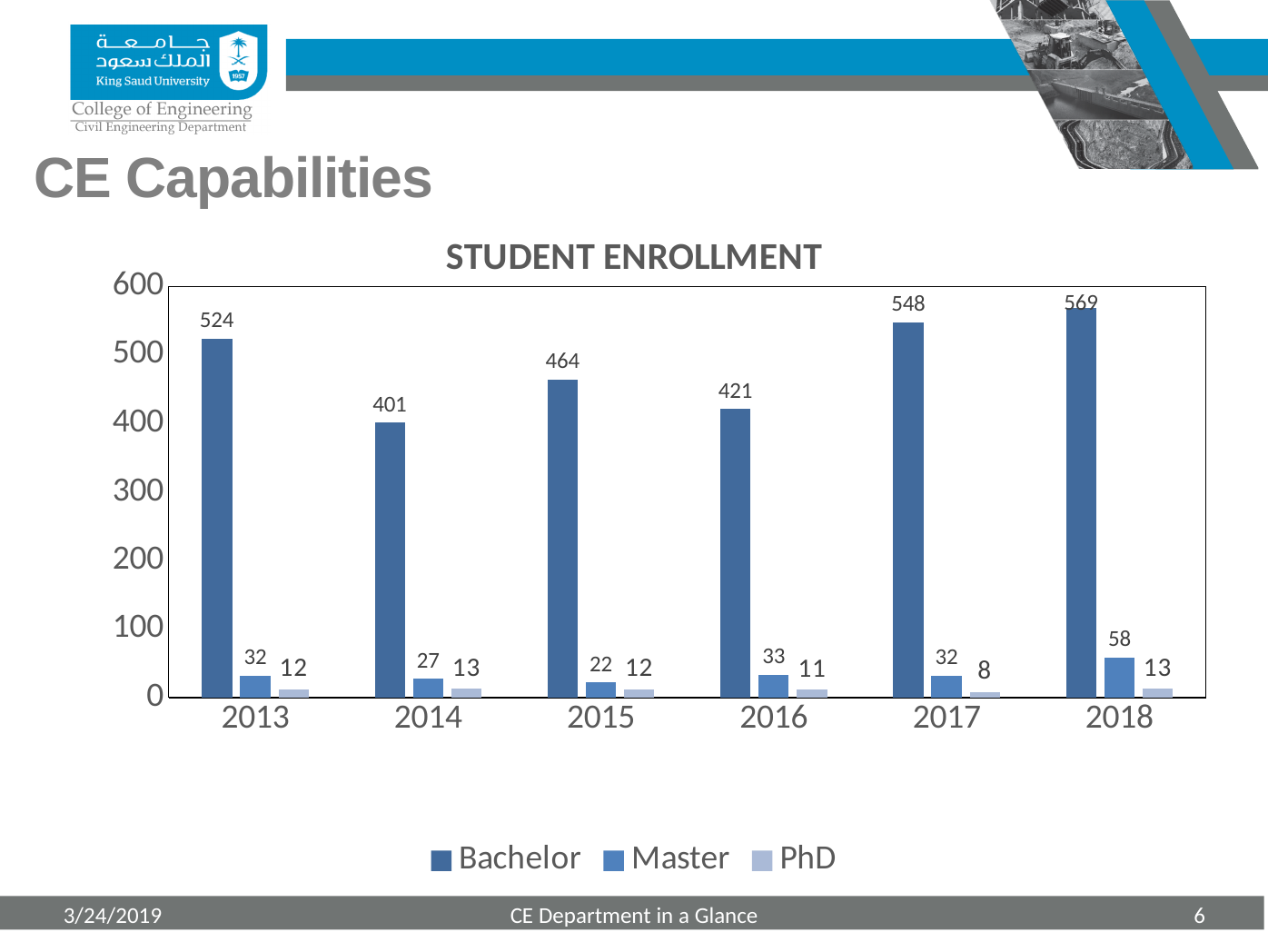

# CE Capabilities

### Chart: STUDENT ENROLLMENT

| Category | Bachelor | Master | PhD |
|---|---|---|---|
| 2013 | 524.0 | 32.0 | 12.0 |
| 2014 | 401.0 | 27.0 | 13.0 |
| 2015 | 464.0 | 22.0 | 12.0 |
| 2016 | 421.0 | 33.0 | 11.0 |
| 2017 | 548.0 | 32.0 | 8.0 |
| 2018 | 569.0 | 58.0 | 13.0 |
3/24/2019
CE Department in a Glance
6